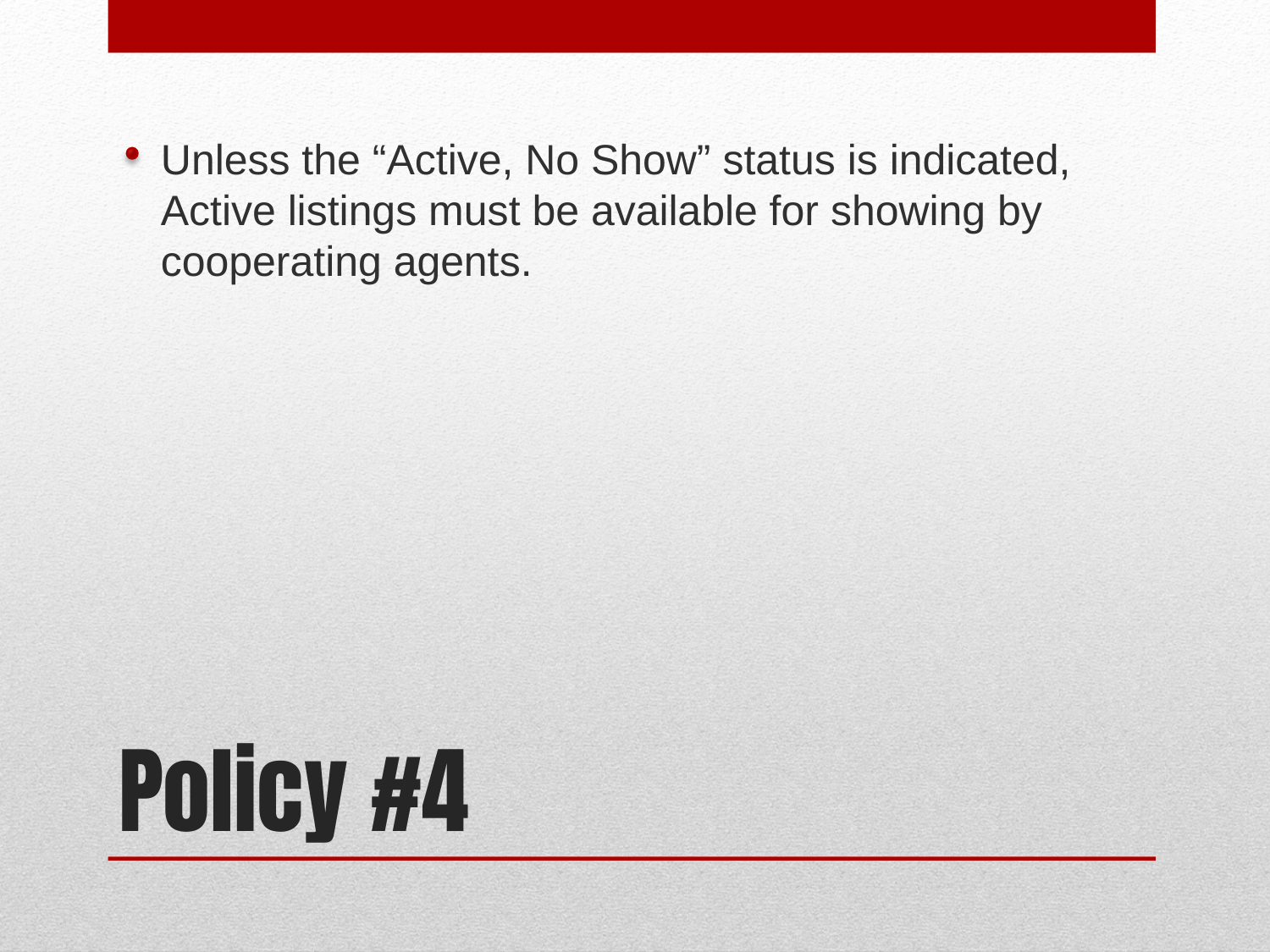

Unless the “Active, No Show” status is indicated, Active listings must be available for showing by cooperating agents.

# Policy #4